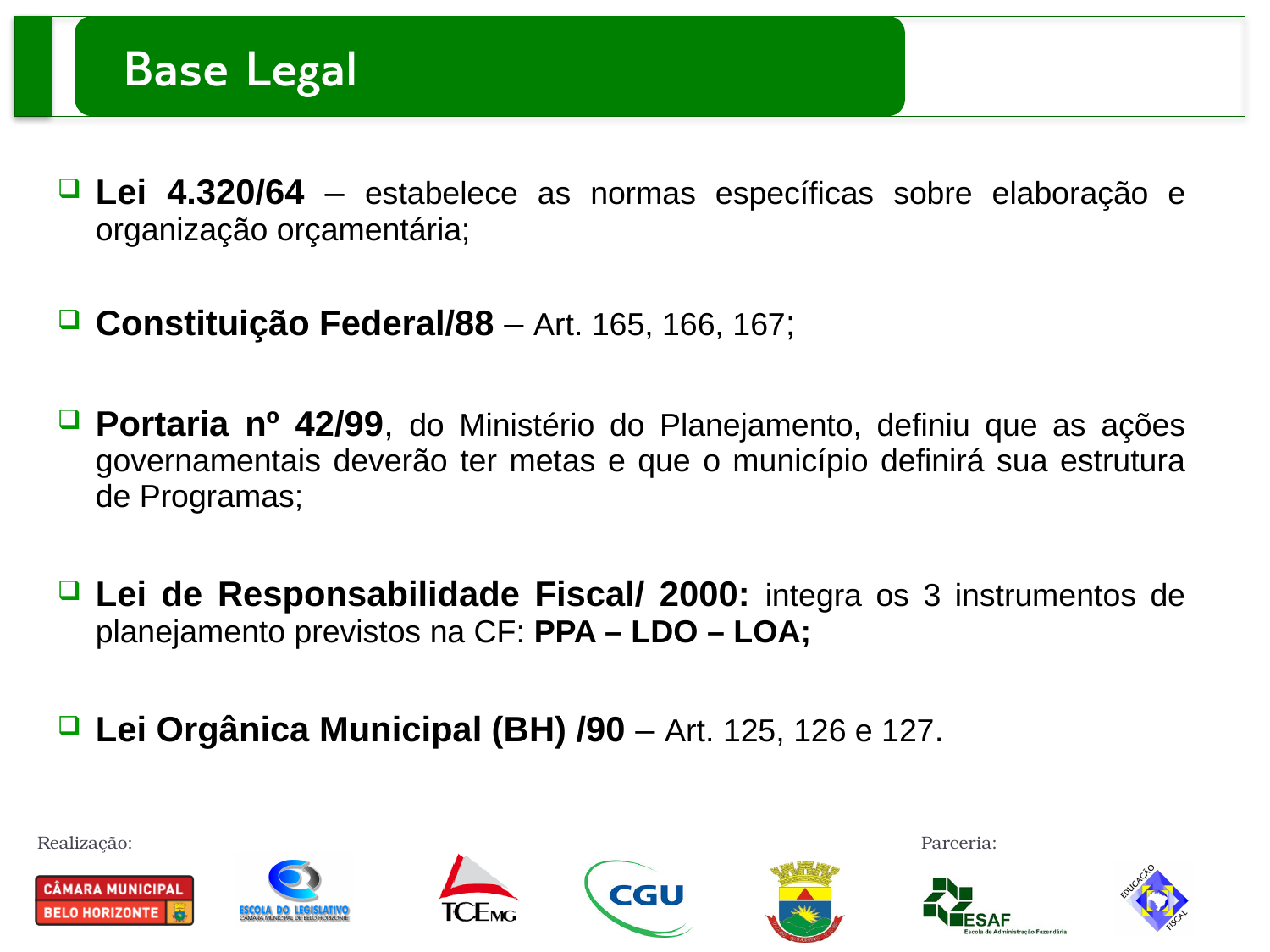

Base Legal
Lei 4.320/64 – estabelece as normas específicas sobre elaboração e organização orçamentária;

Constituição Federal/88 – Art. 165, 166, 167;

Portaria nº 42/99, do Ministério do Planejamento, definiu que as ações governamentais deverão ter metas e que o município definirá sua estrutura de Programas;

Lei de Responsabilidade Fiscal/ 2000: integra os 3 instrumentos de planejamento previstos na CF: PPA – LDO – LOA;

Lei Orgânica Municipal (BH) /90 – Art. 125, 126 e 127.